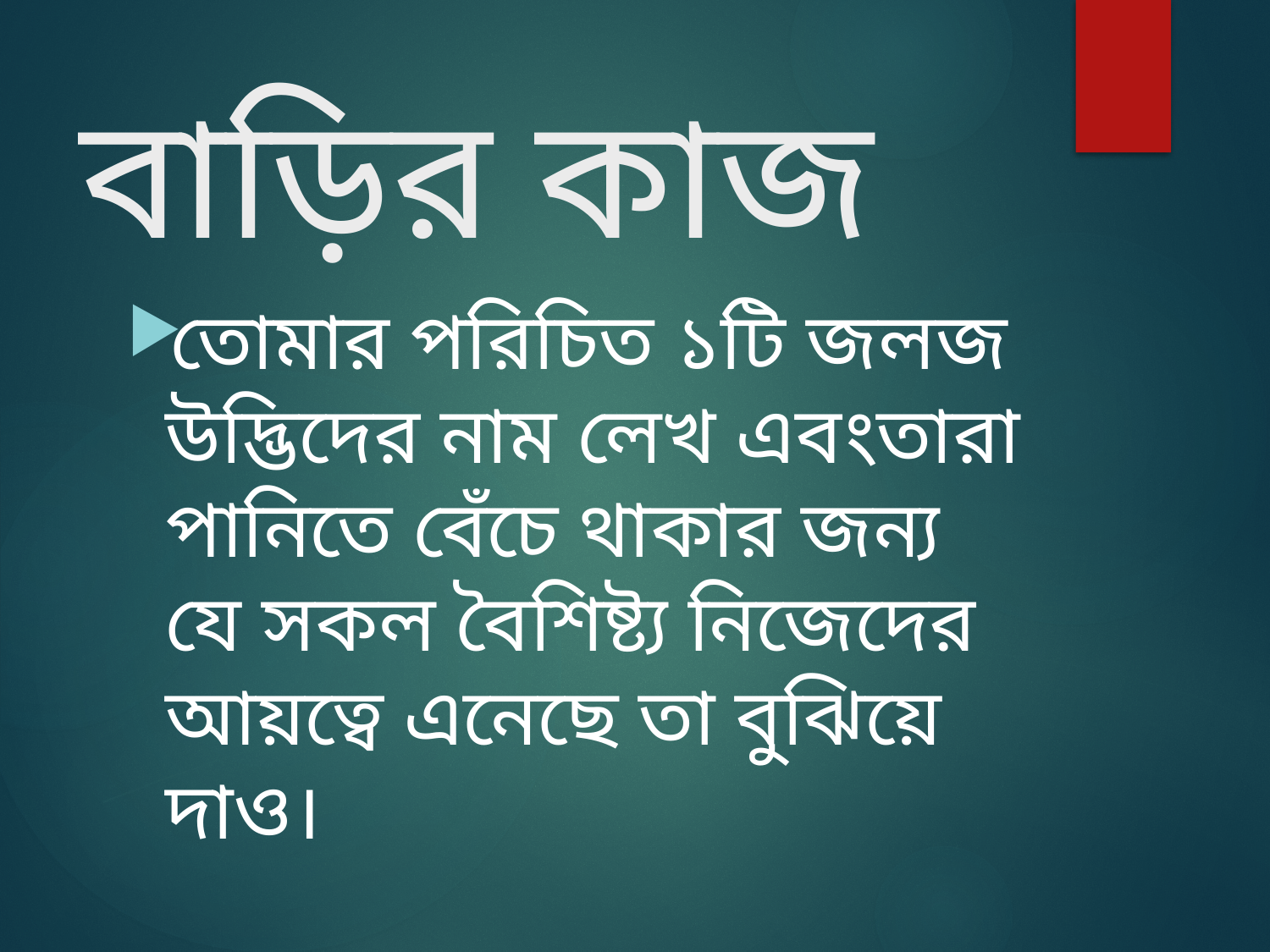

# বাড়ির কাজ
তোমার পরিচিত ১টি জলজ উদ্ভিদের নাম লেখ এবংতারা পানিতে বেঁচে থাকার জন্য যে সকল বৈশিষ্ট্য নিজেদের আয়ত্বে এনেছে তা বুঝিয়ে দাও।